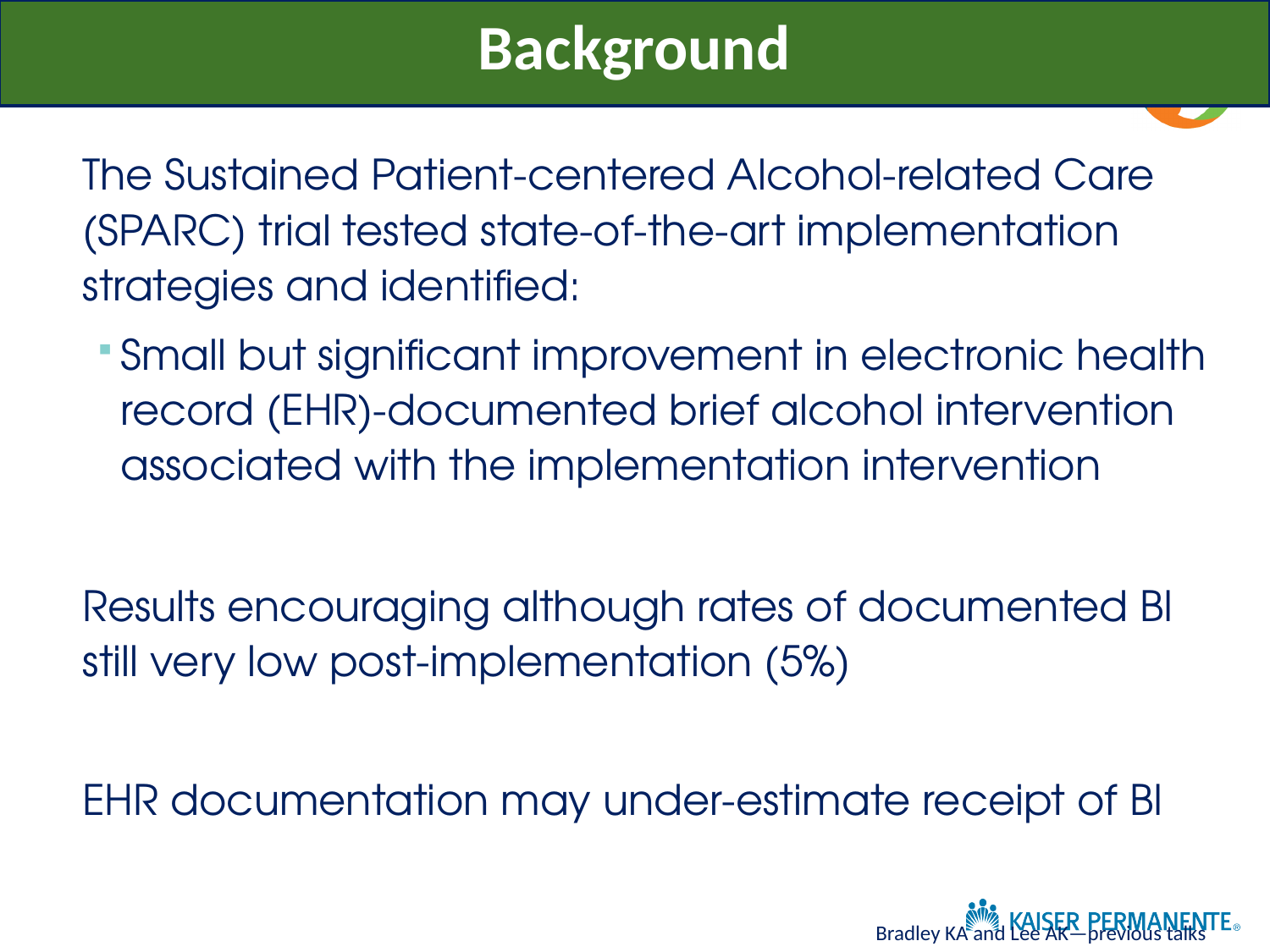

Background
The Sustained Patient-centered Alcohol-related Care (SPARC) trial tested state-of-the-art implementation strategies and identified:
Small but significant improvement in electronic health record (EHR)-documented brief alcohol intervention associated with the implementation intervention

Results encouraging although rates of documented BI still very low post-implementation (5%)

EHR documentation may under-estimate receipt of BI

Bradley KA and Lee AK—previous talks